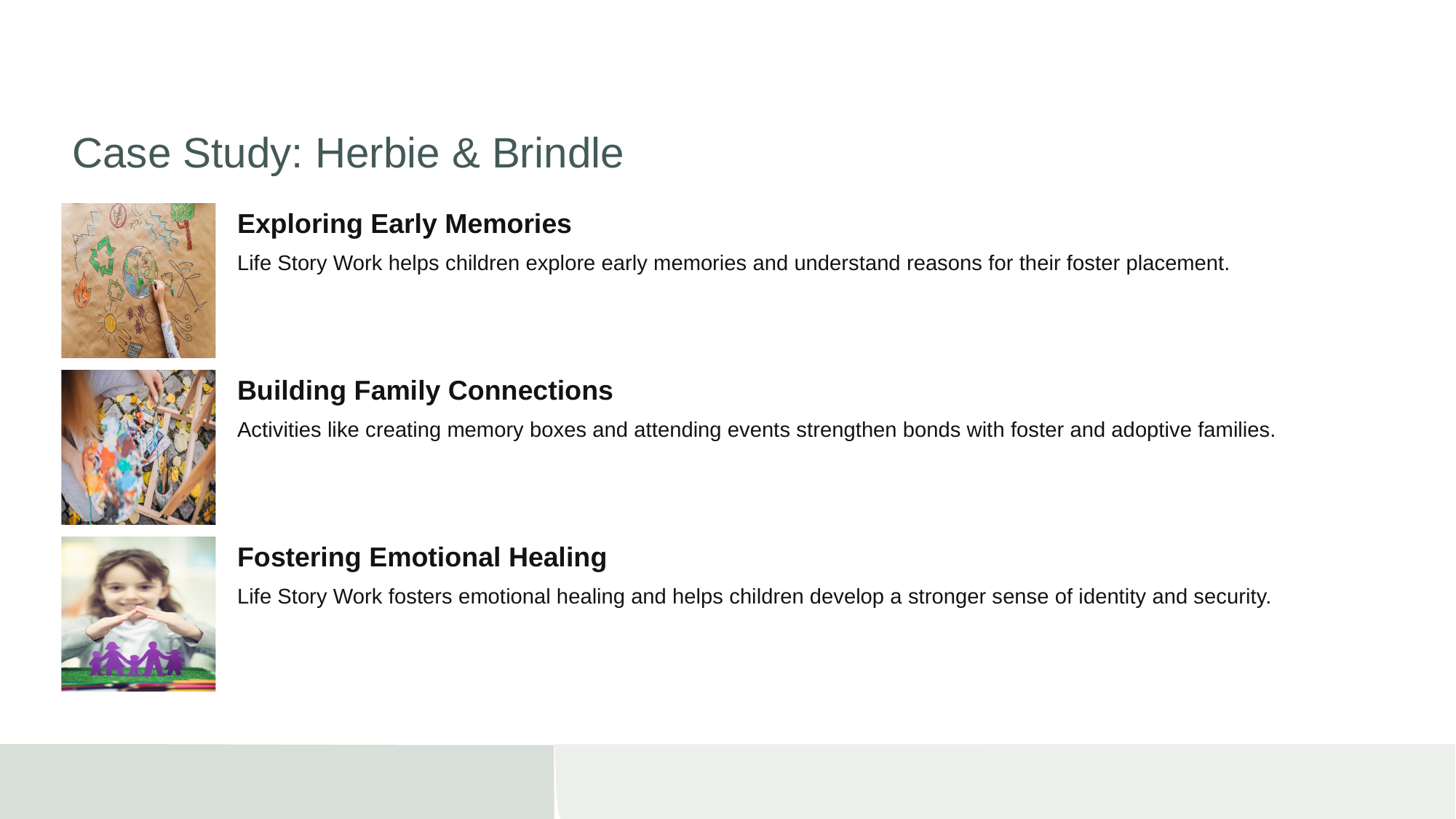

# Case Study: Herbie & Brindle
Exploring Early Memories
Life Story Work helps children explore early memories and understand reasons for their foster placement.
Building Family Connections
Activities like creating memory boxes and attending events strengthen bonds with foster and adoptive families.
Fostering Emotional Healing
Life Story Work fosters emotional healing and helps children develop a stronger sense of identity and security.